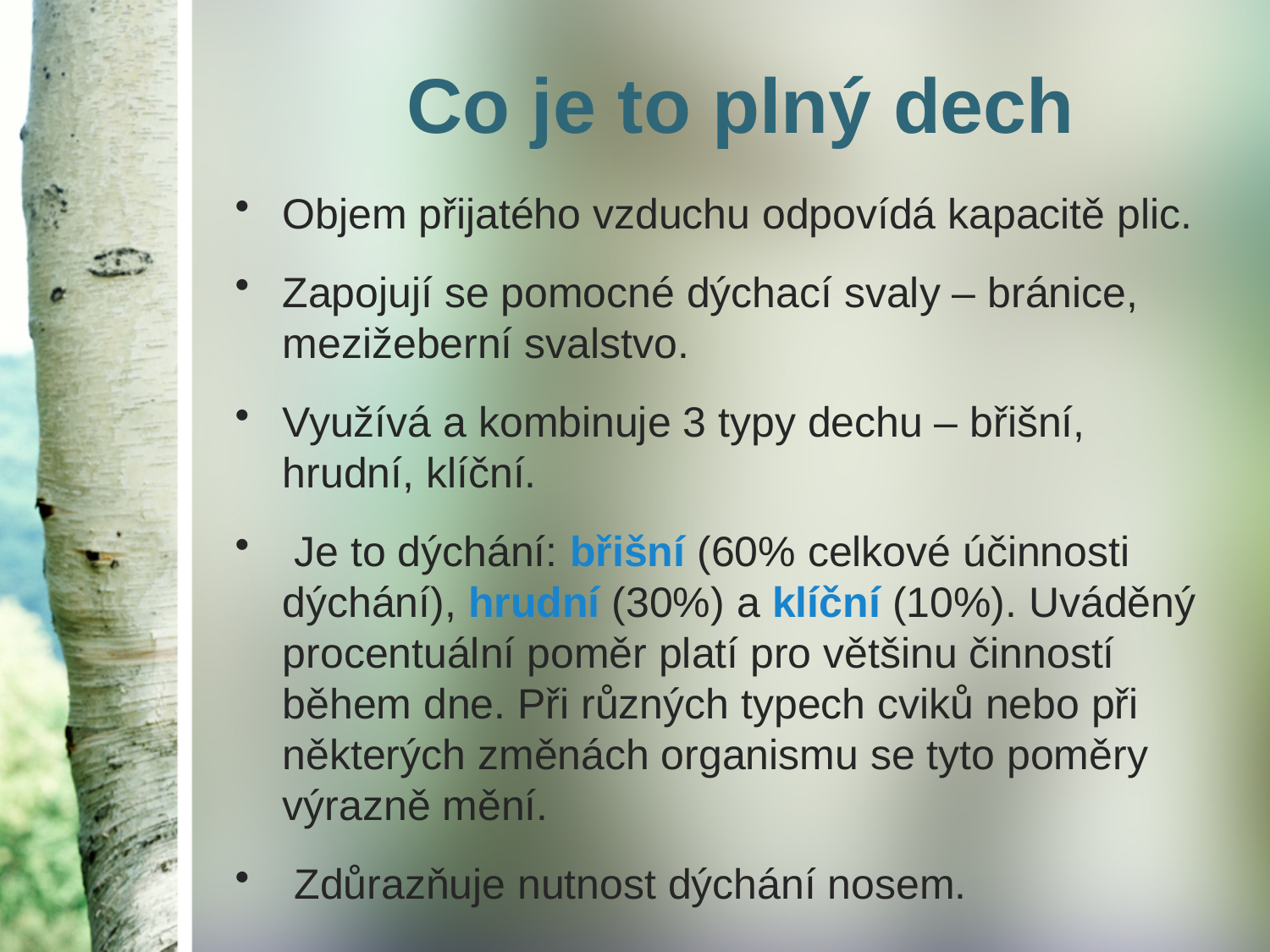

# Co je to plný dech
Objem přijatého vzduchu odpovídá kapacitě plic.

Zapojují se pomocné dýchací svaly – bránice, mezižeberní svalstvo.

Využívá a kombinuje 3 typy dechu – břišní, hrudní, klíční.

 Je to dýchání: břišní (60% celkové účinnosti dýchání), hrudní (30%) a klíční (10%). Uváděný procentuální poměr platí pro většinu činností během dne. Při různých typech cviků nebo při některých změnách organismu se tyto poměry výrazně mění.

 Zdůrazňuje nutnost dýchání nosem.